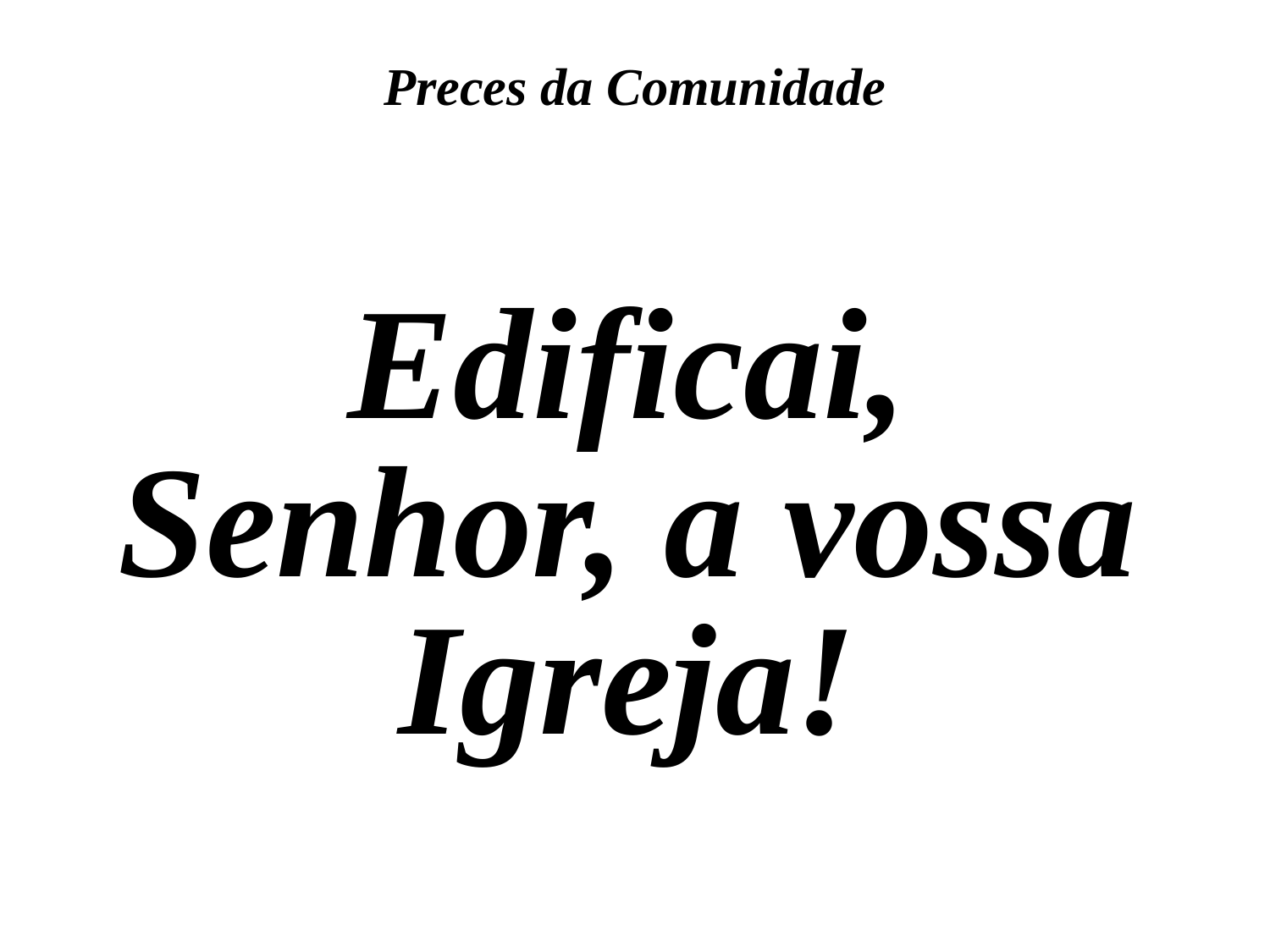

Preces da Comunidade
Edificai, Senhor, a vossa Igreja!